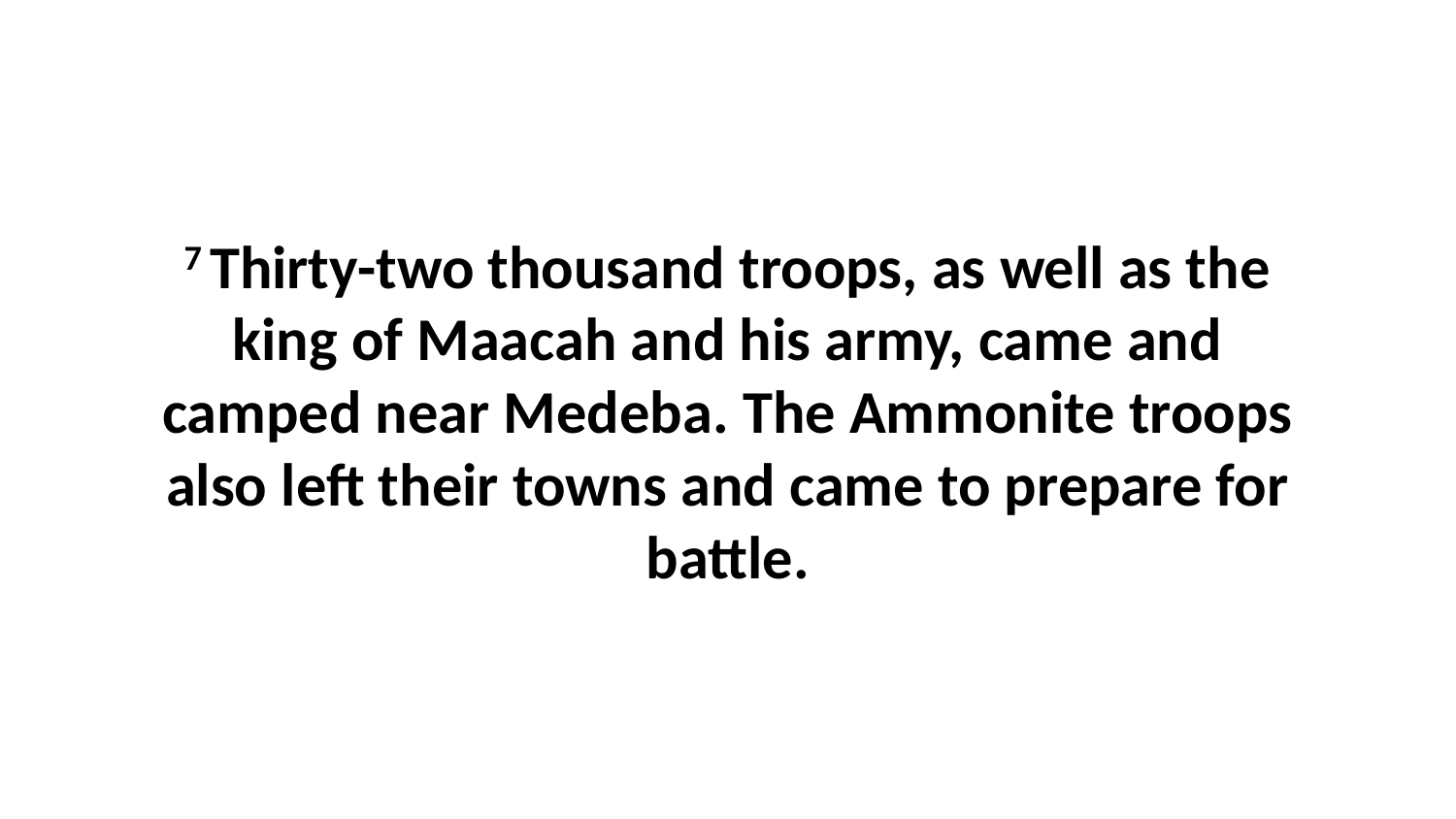

7 Thirty-two thousand troops, as well as the king of Maacah and his army, came and camped near Medeba. The Ammonite troops also left their towns and came to prepare for battle.